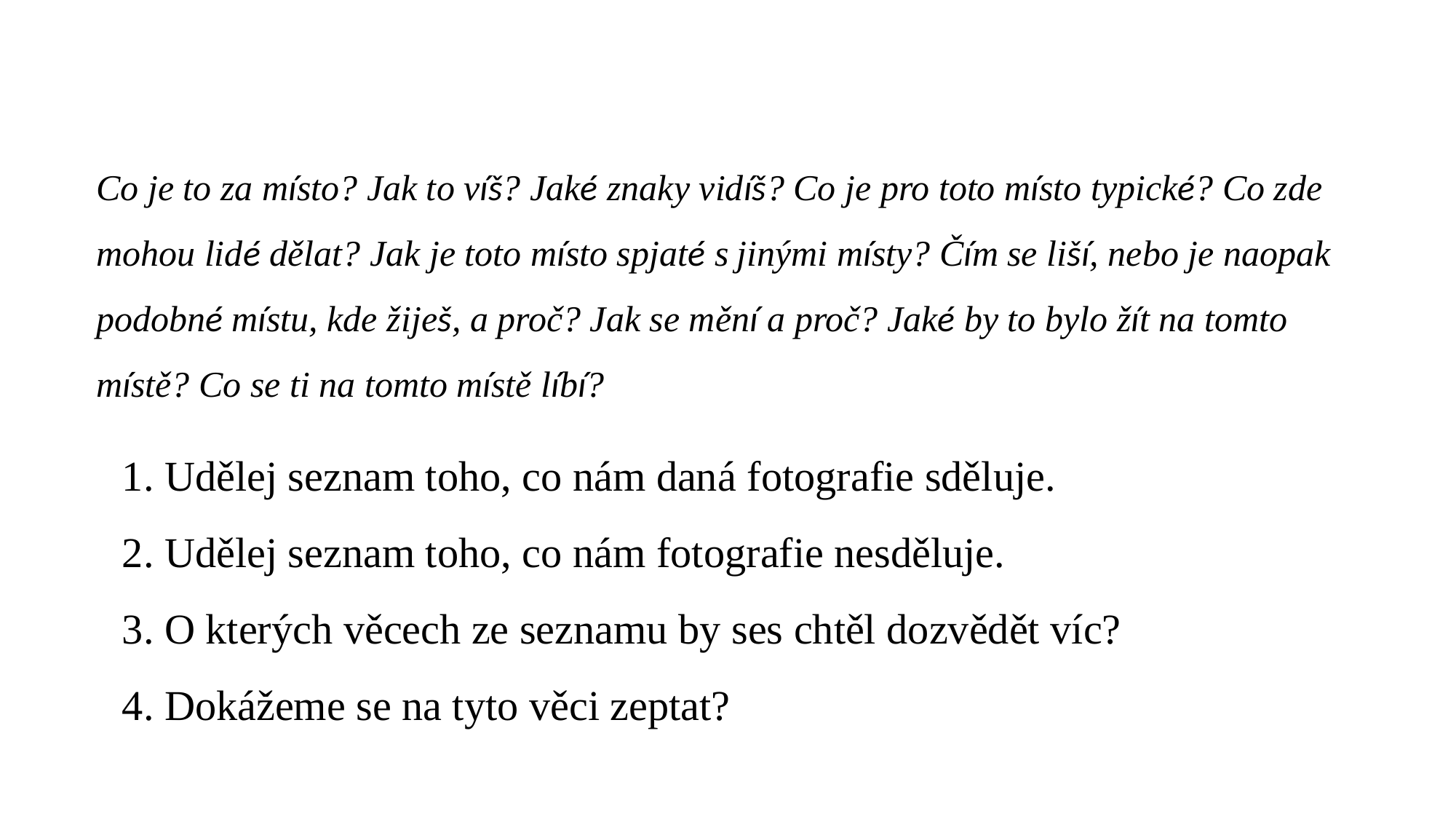

# Co je to za místo? Jak to víš? Jaké znaky vidíš? Co je pro toto místo typické? Co zde mohou lidé dělat? Jak je toto místo spjaté s jinými místy? Čím se liší, nebo je naopak podobné místu, kde žiješ, a proč? Jak se mění a proč? Jaké by to bylo žít na tomto místě? Co se ti na tomto místě líbí?
 Udělej seznam toho, co nám daná fotografie sděluje.
 Udělej seznam toho, co nám fotografie nesděluje.
 O kterých věcech ze seznamu by ses chtěl dozvědět víc?
 Dokážeme se na tyto věci zeptat?